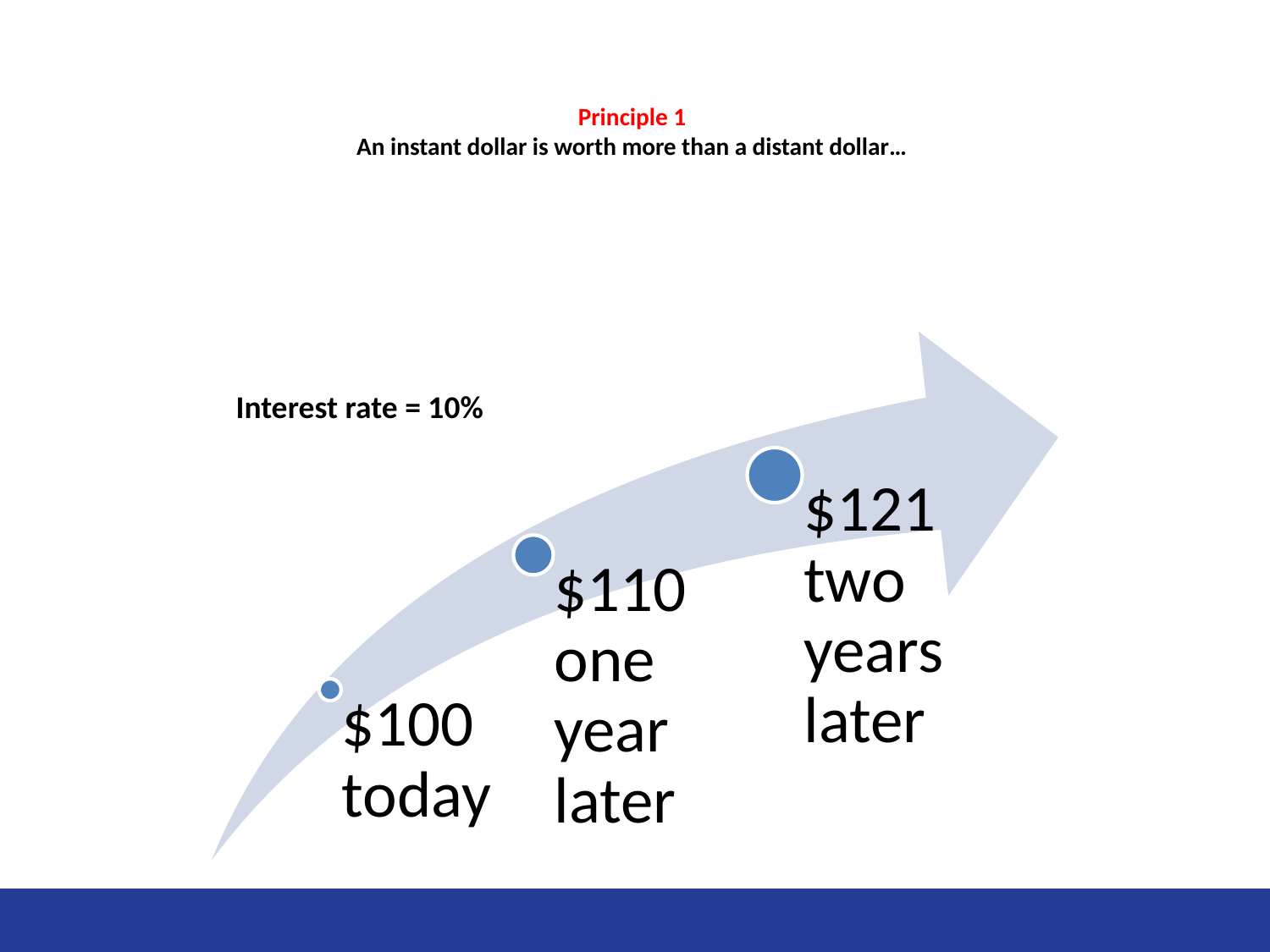

# Principle 1 An instant dollar is worth more than a distant dollar…
$100
today
$110
one
year
later
$121
two
years
later
Interest rate = 10%